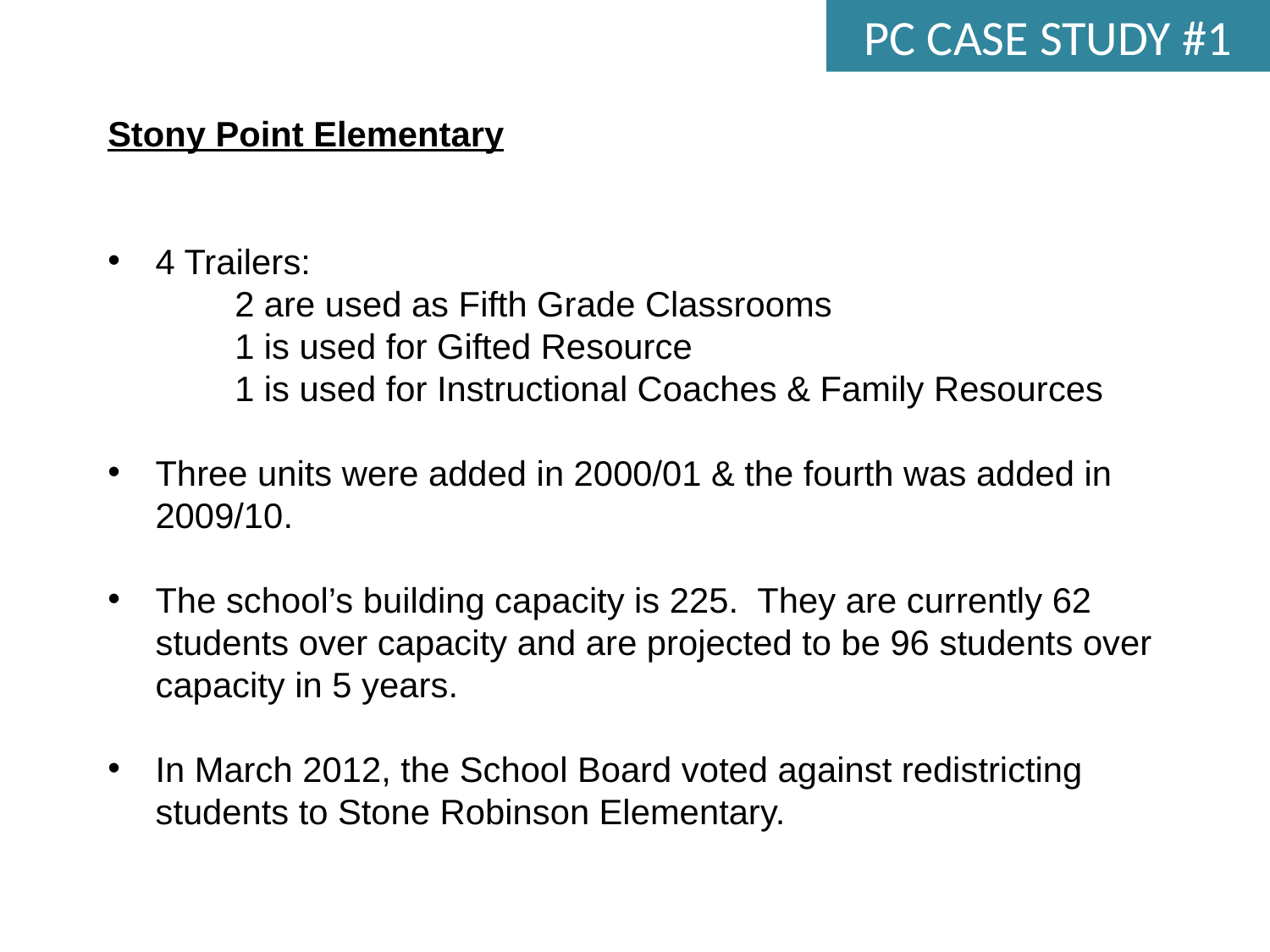

PC CASE STUDY #1
Stony Point Elementary

4 Trailers:
	2 are used as Fifth Grade Classrooms
	1 is used for Gifted Resource
	1 is used for Instructional Coaches & Family Resources

Three units were added in 2000/01 & the fourth was added in 2009/10.

The school’s building capacity is 225.  They are currently 62 students over capacity and are projected to be 96 students over capacity in 5 years.

In March 2012, the School Board voted against redistricting students to Stone Robinson Elementary.